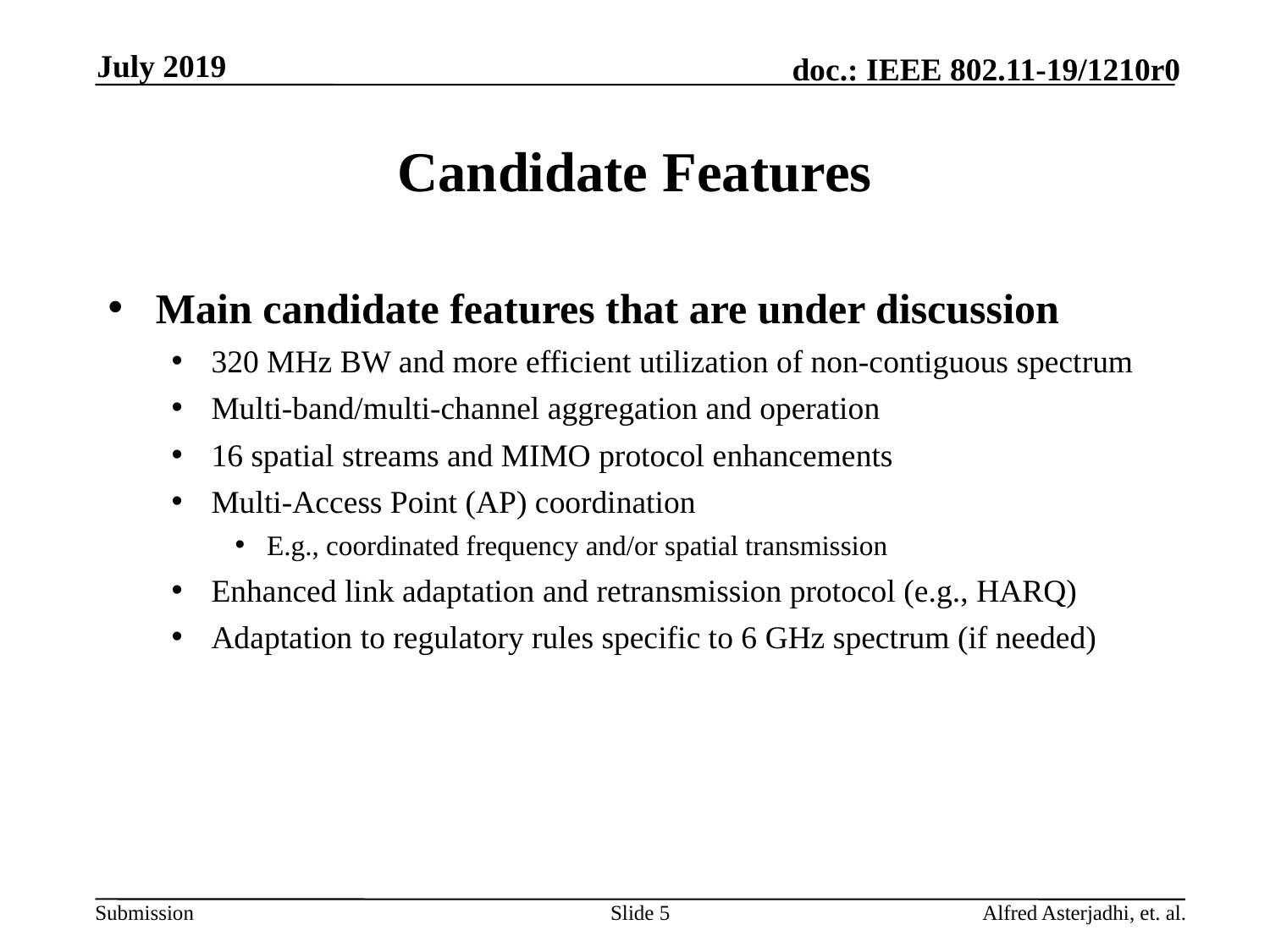

July 2019
# Candidate Features
Main candidate features that are under discussion
320 MHz BW and more efficient utilization of non-contiguous spectrum
Multi-band/multi-channel aggregation and operation
16 spatial streams and MIMO protocol enhancements
Multi-Access Point (AP) coordination
E.g., coordinated frequency and/or spatial transmission
Enhanced link adaptation and retransmission protocol (e.g., HARQ)
Adaptation to regulatory rules specific to 6 GHz spectrum (if needed)
Slide 5
Alfred Asterjadhi, et. al.